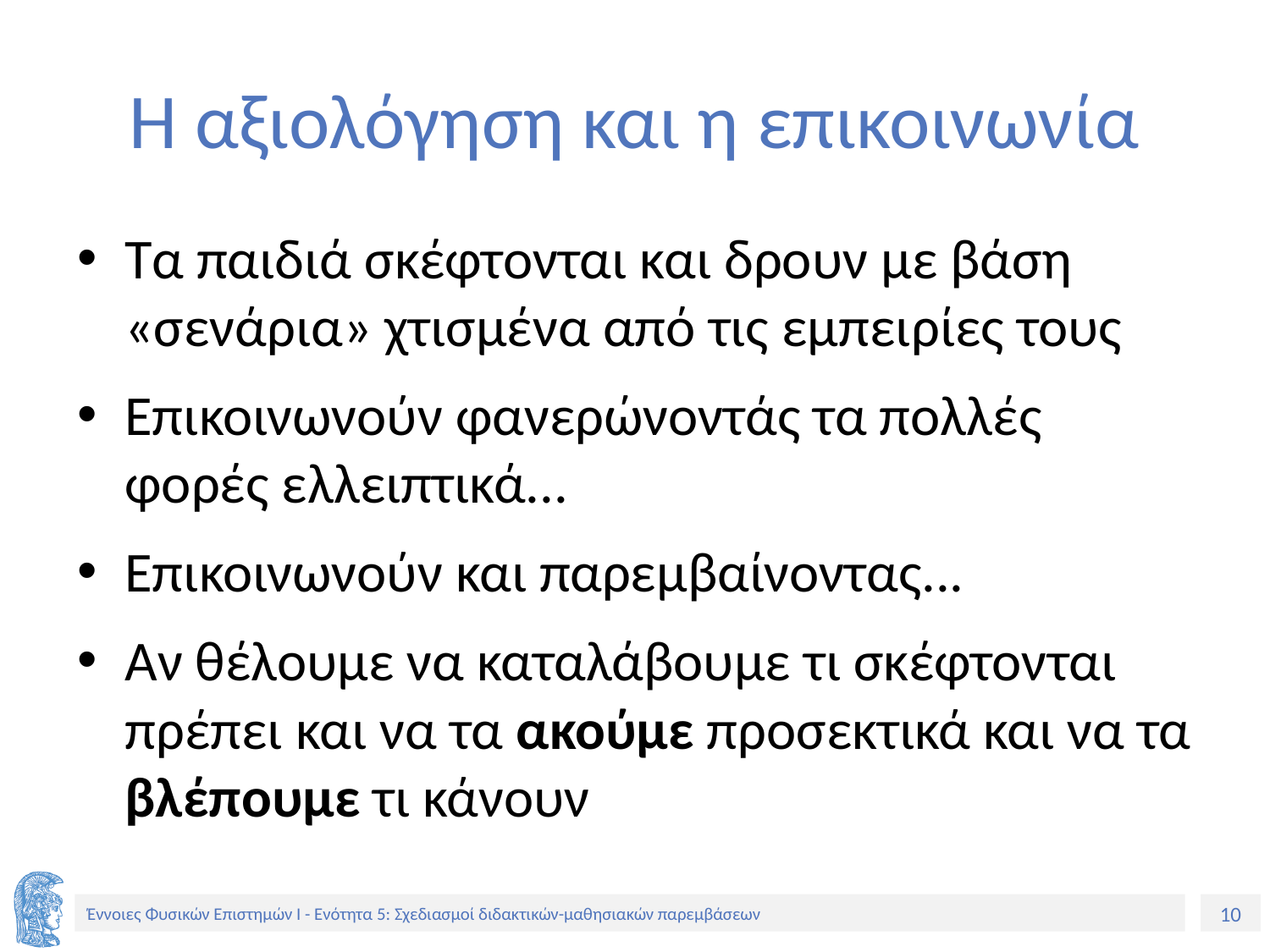

# Η αξιολόγηση και η επικοινωνία
Τα παιδιά σκέφτονται και δρουν με βάση «σενάρια» χτισμένα από τις εμπειρίες τους
Επικοινωνούν φανερώνοντάς τα πολλές φορές ελλειπτικά...
Επικοινωνούν και παρεμβαίνοντας...
Αν θέλουμε να καταλάβουμε τι σκέφτονται πρέπει και να τα ακούμε προσεκτικά και να τα βλέπουμε τι κάνουν